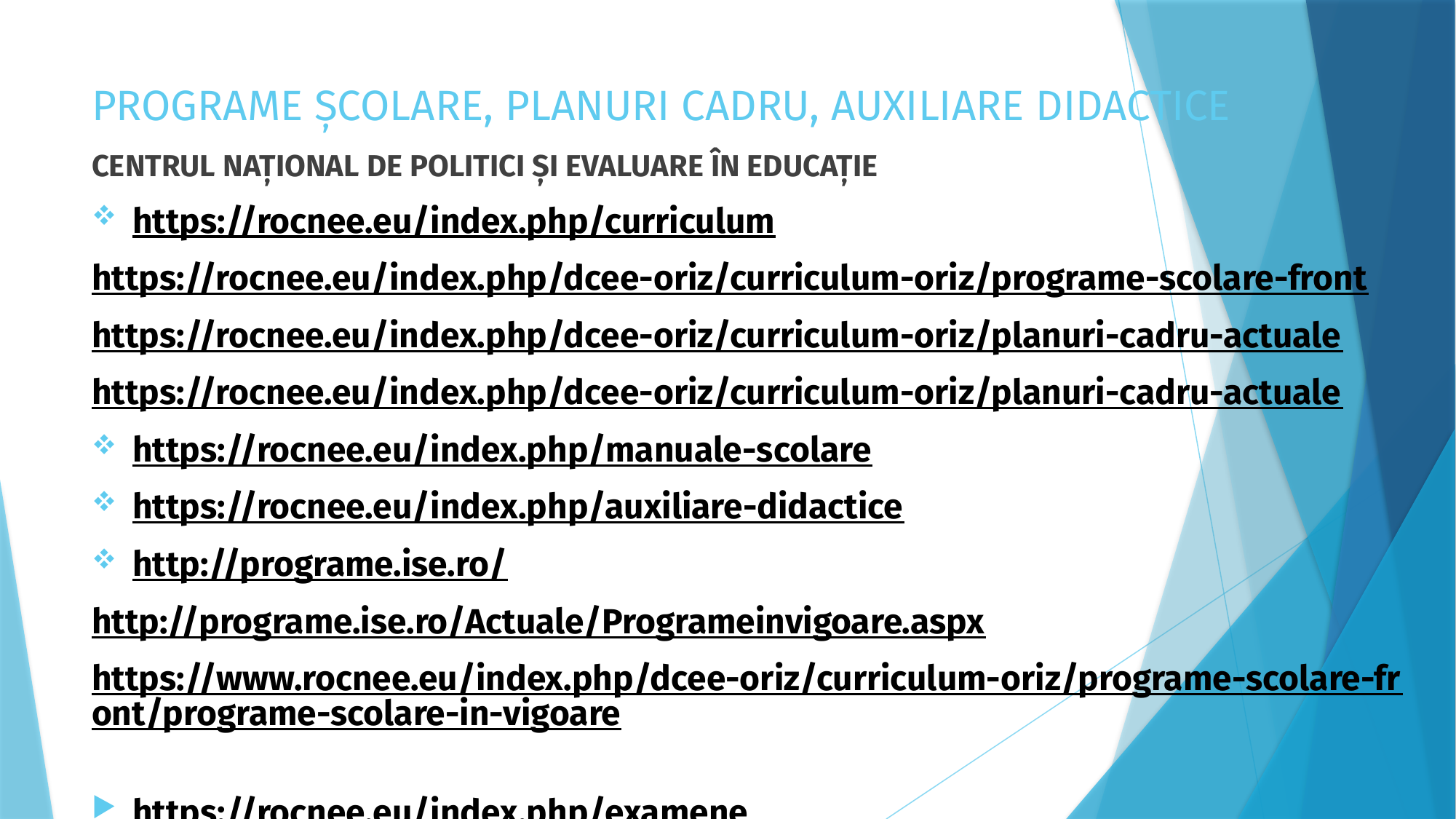

# PROGRAME ȘCOLARE, PLANURI CADRU, AUXILIARE DIDACTICE
CENTRUL NAȚIONAL DE POLITICI ȘI EVALUARE ÎN EDUCAȚIE
https://rocnee.eu/index.php/curriculum
https://rocnee.eu/index.php/dcee-oriz/curriculum-oriz/programe-scolare-front
https://rocnee.eu/index.php/dcee-oriz/curriculum-oriz/planuri-cadru-actuale
https://rocnee.eu/index.php/dcee-oriz/curriculum-oriz/planuri-cadru-actuale
https://rocnee.eu/index.php/manuale-scolare
https://rocnee.eu/index.php/auxiliare-didactice
http://programe.ise.ro/
http://programe.ise.ro/Actuale/Programeinvigoare.aspx
https://www.rocnee.eu/index.php/dcee-oriz/curriculum-oriz/programe-scolare-front/programe-scolare-in-vigoare
https://rocnee.eu/index.php/examene